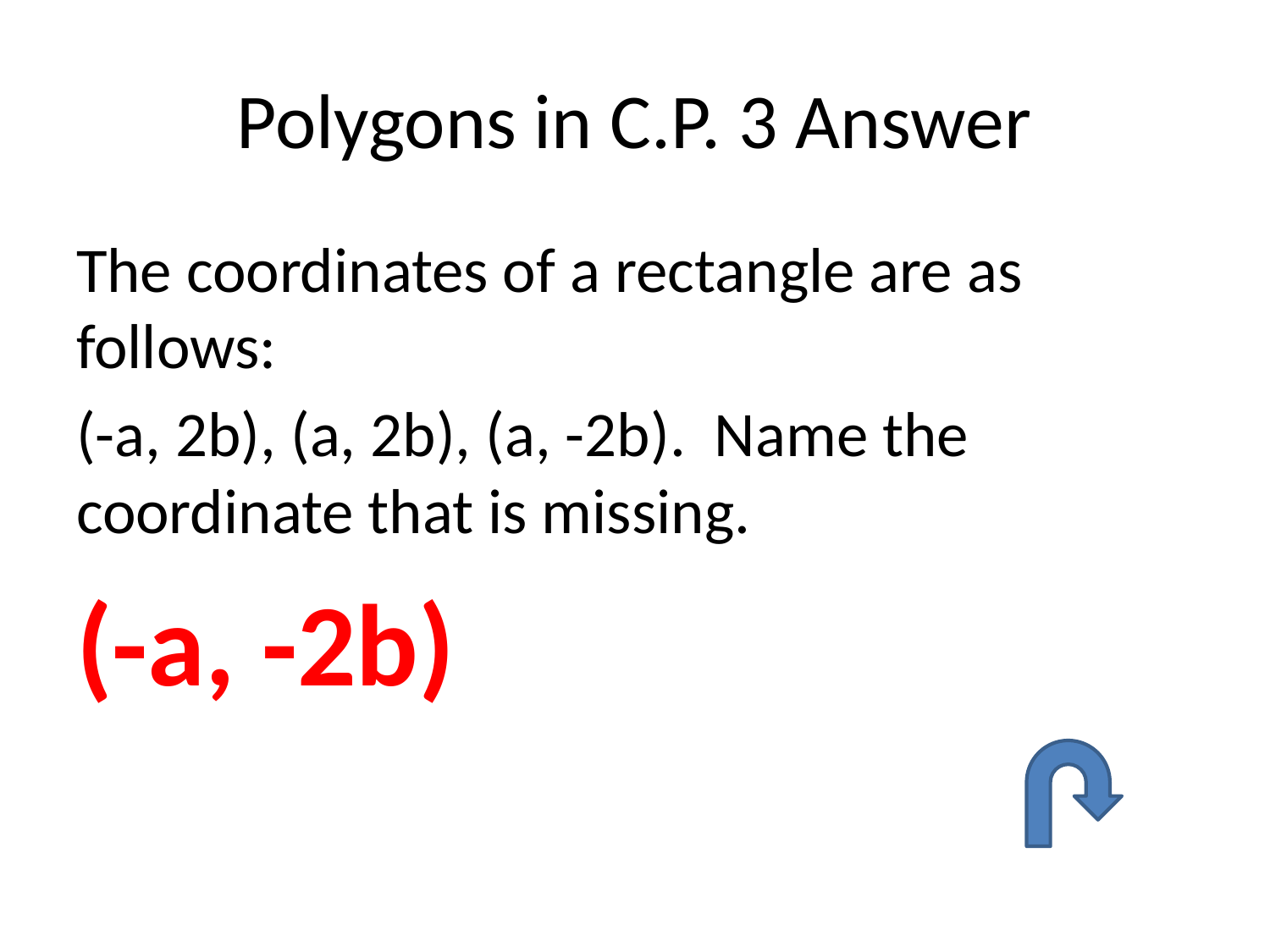

# Polygons in C.P. 3 Answer
The coordinates of a rectangle are as follows:
(-a, 2b), (a, 2b), (a, -2b).  Name the coordinate that is missing.
(-a, -2b)